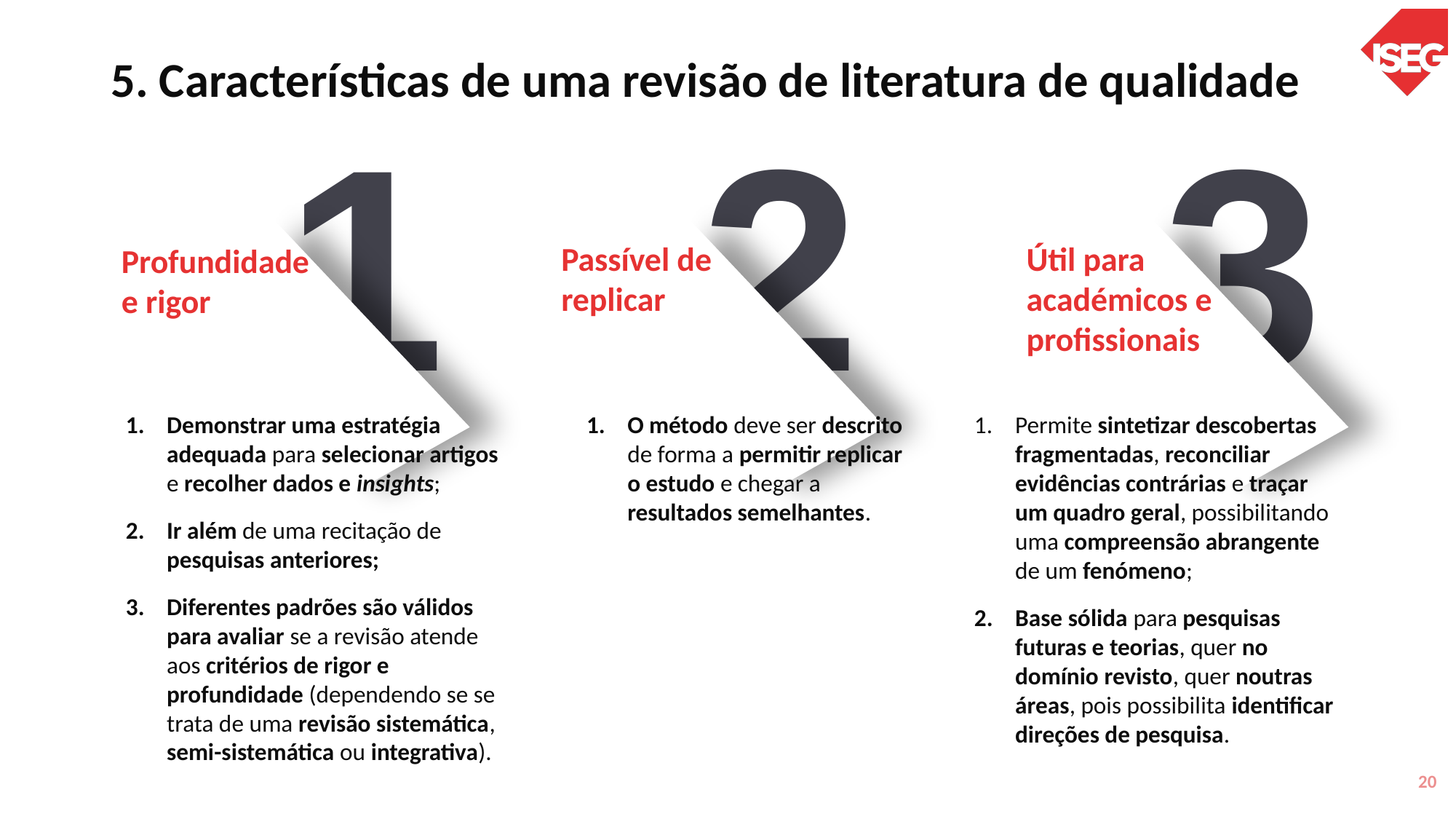

# 5. Características de uma revisão de literatura de qualidade
1
Profundidade e rigor

Demonstrar uma estratégia adequada para selecionar artigos e recolher dados e insights;
Ir além de uma recitação de pesquisas anteriores;
Diferentes padrões são válidos para avaliar se a revisão atende aos critérios de rigor e profundidade (dependendo se se trata de uma revisão sistemática, semi-sistemática ou integrativa).
2

3

Passível de replicar
Útil para académicos e profissionais
O método deve ser descrito de forma a permitir replicar o estudo e chegar a resultados semelhantes.
Permite sintetizar descobertas fragmentadas, reconciliar evidências contrárias e traçar um quadro geral, possibilitando uma compreensão abrangente de um fenómeno;
Base sólida para pesquisas futuras e teorias, quer no domínio revisto, quer noutras áreas, pois possibilita identificar direções de pesquisa.
20